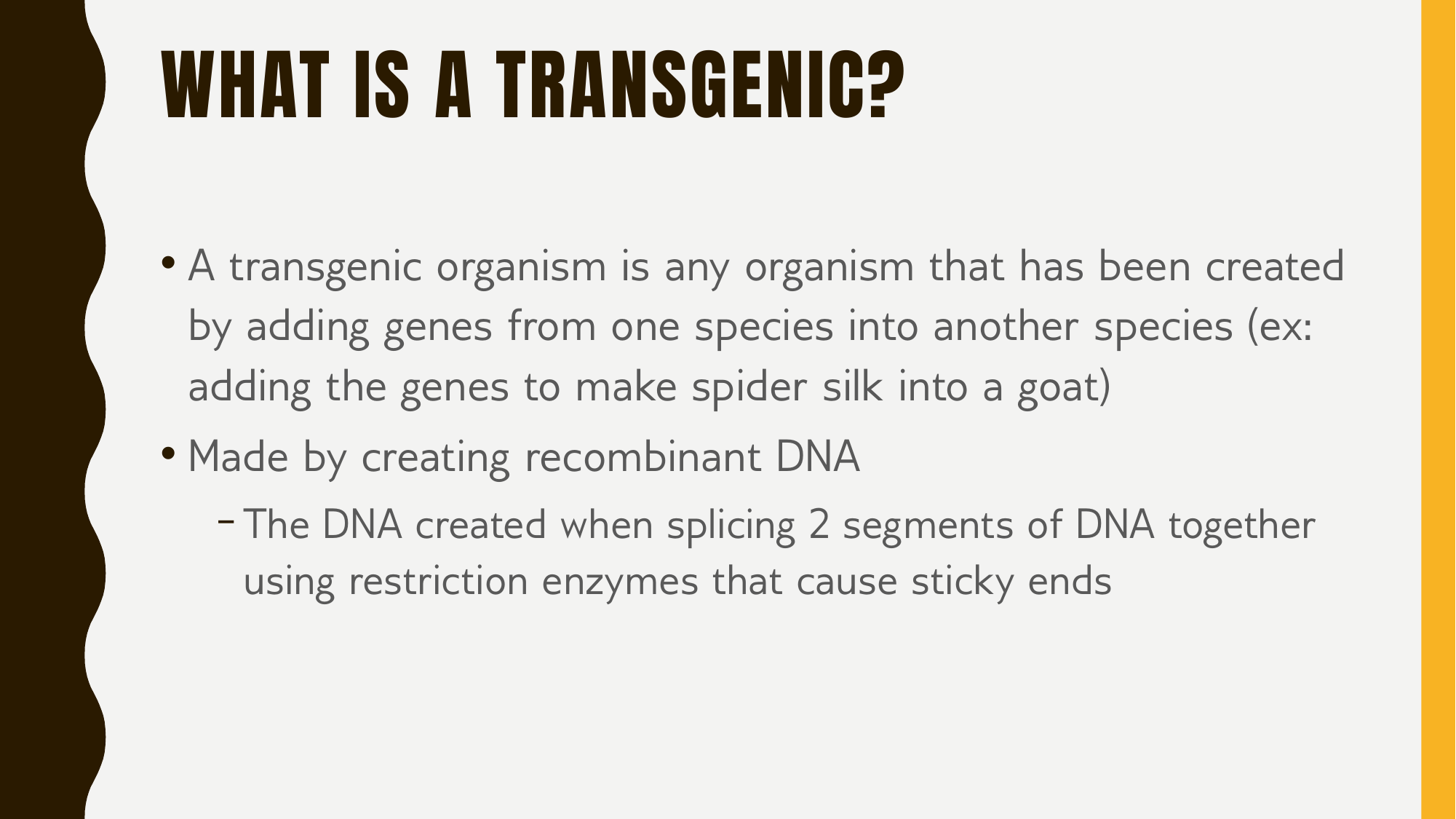

# What is a transgenic?
A transgenic organism is any organism that has been created by adding genes from one species into another species (ex:  adding the genes to make spider silk into a goat)
Made by creating recombinant DNA
The DNA created when splicing 2 segments of DNA together using restriction enzymes that cause sticky ends